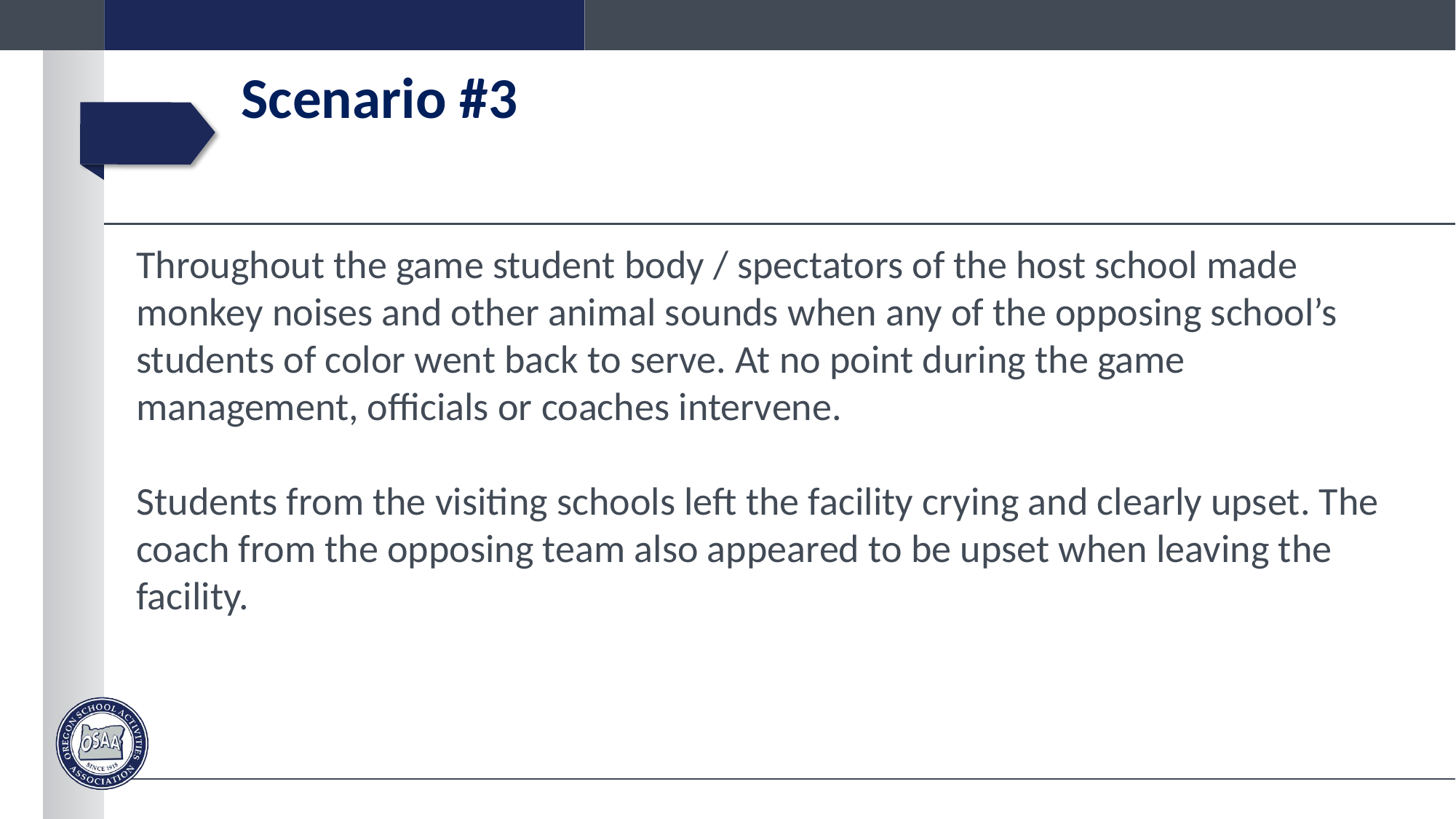

# Scenario #3
Throughout the game student body / spectators of the host school made monkey noises and other animal sounds when any of the opposing school’s students of color went back to serve. At no point during the game management, officials or coaches intervene.

Students from the visiting schools left the facility crying and clearly upset. The coach from the opposing team also appeared to be upset when leaving the facility.